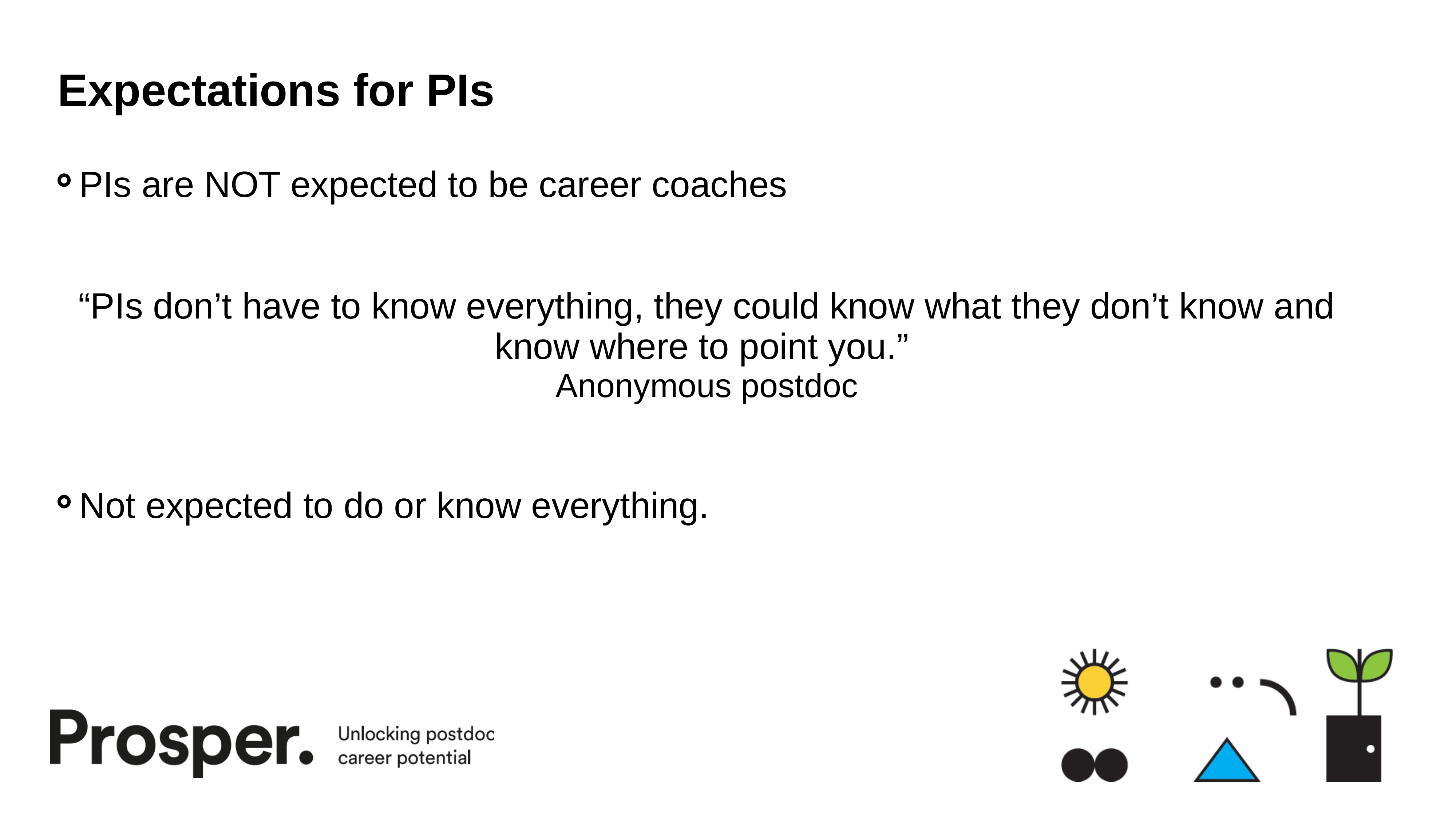

# Expectations for PIs
PIs are NOT expected to be career coaches

“PIs don’t have to know everything, they could know what they don’t know and know where to point you.”
Anonymous postdoc

Not expected to do or know everything.